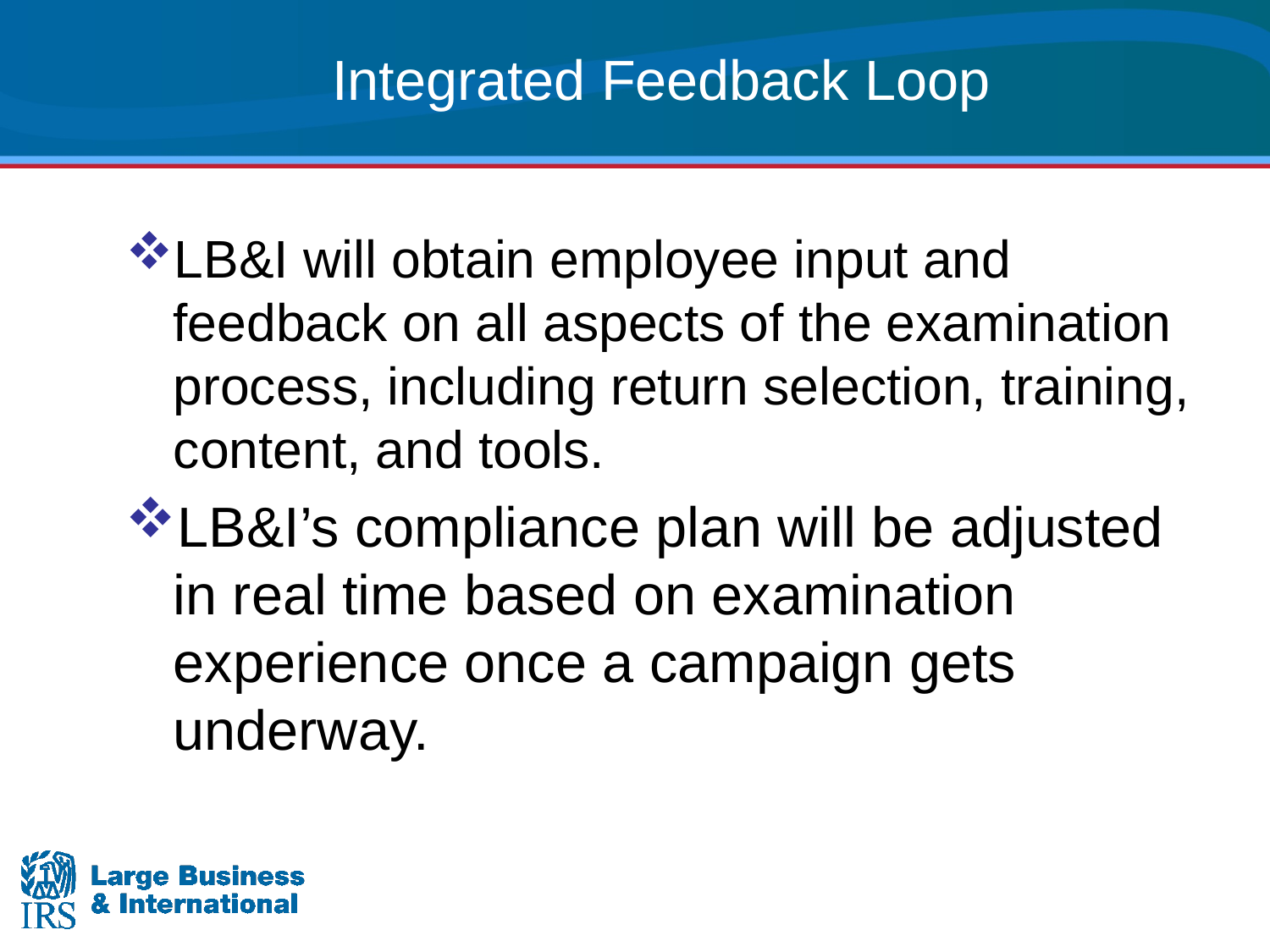

# Integrated Feedback Loop
LB&I will obtain employee input and feedback on all aspects of the examination process, including return selection, training, content, and tools.
LB&I’s compliance plan will be adjusted in real time based on examination experience once a campaign gets underway.